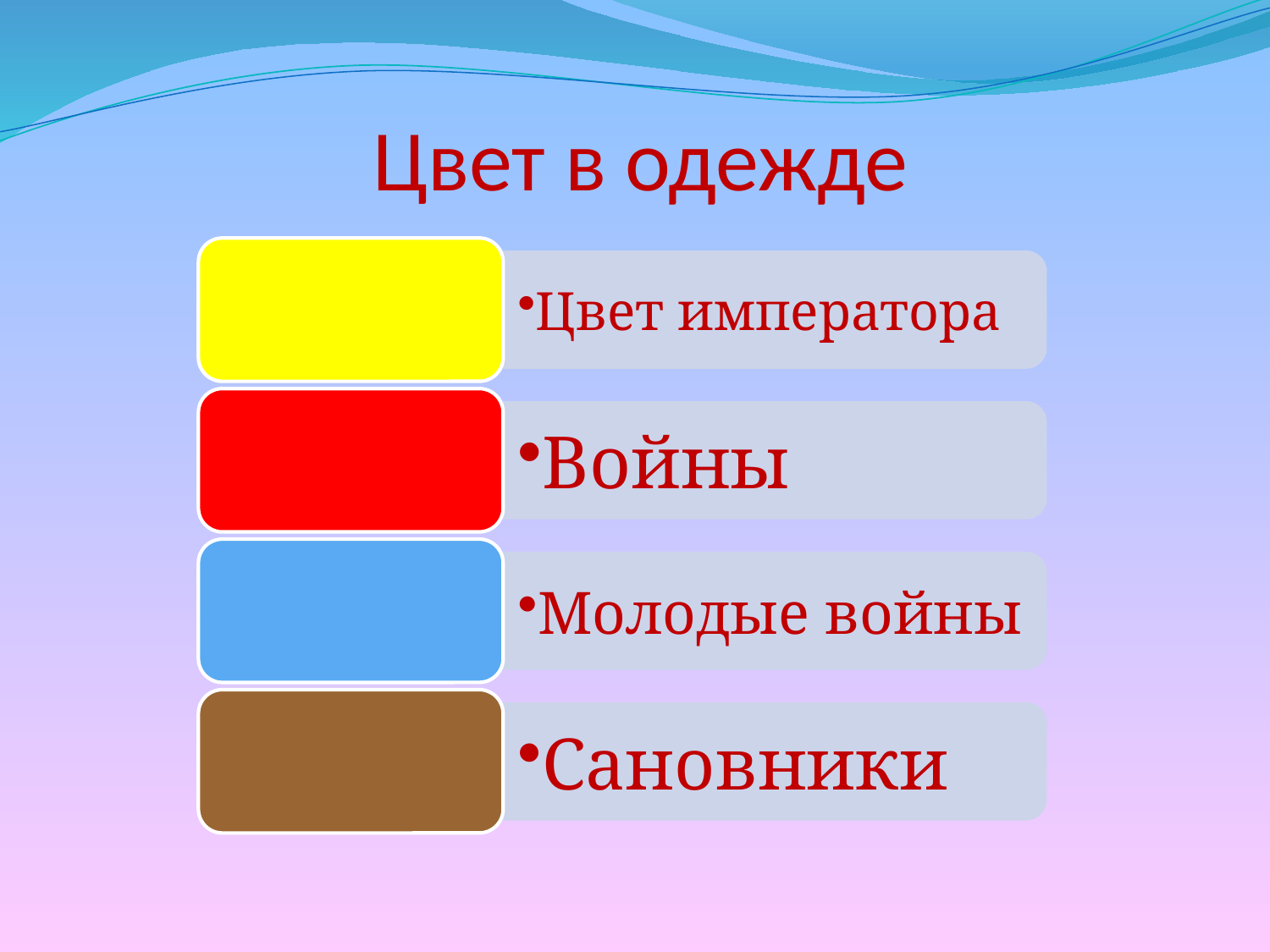

# Цвет в одежде
Цвет императора
Войны
Молодые войны
Сановники